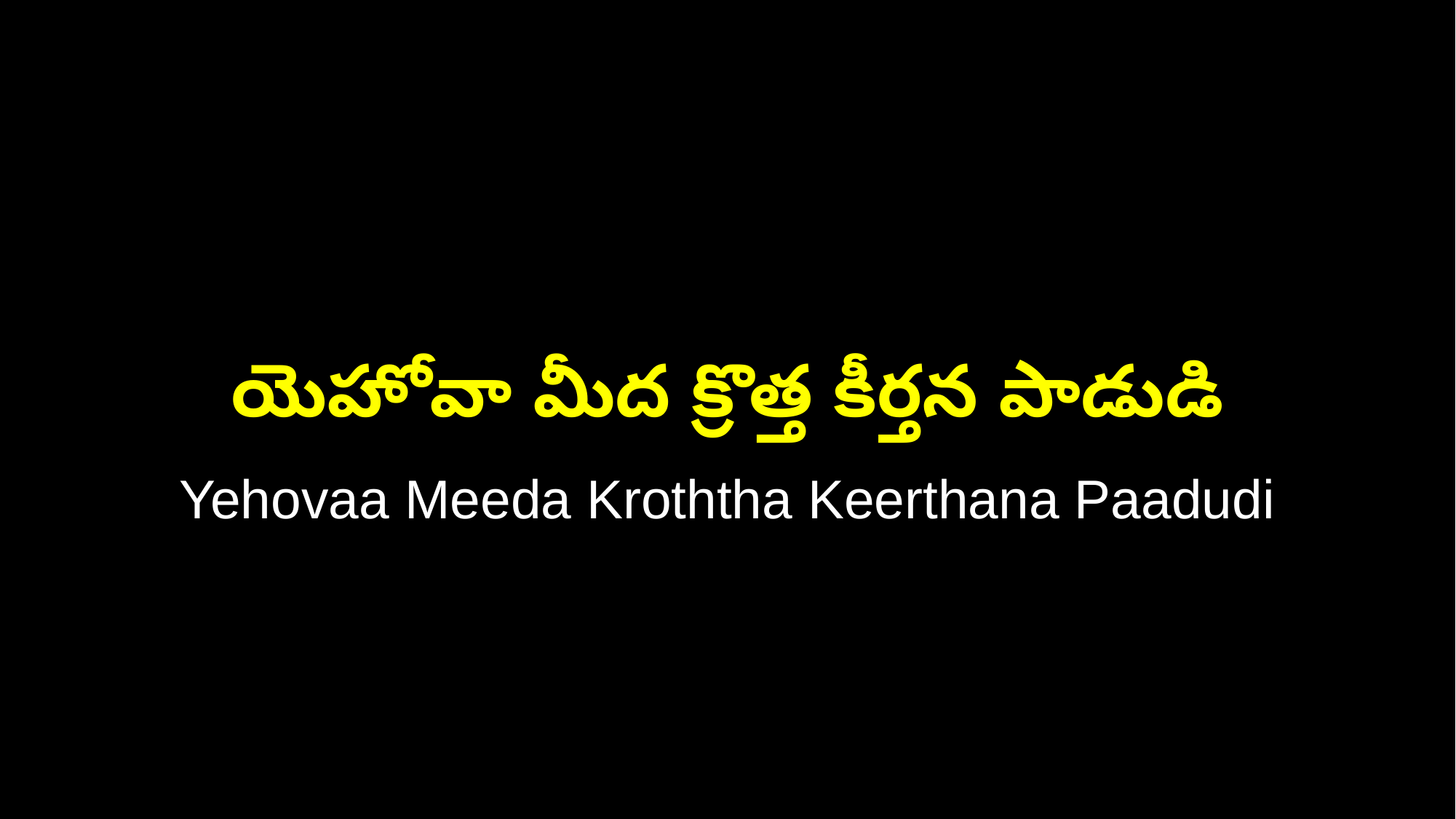

యెహోవా మీద క్రొత్త కీర్తన పాడుడి
Yehovaa Meeda Kroththa Keerthana Paadudi